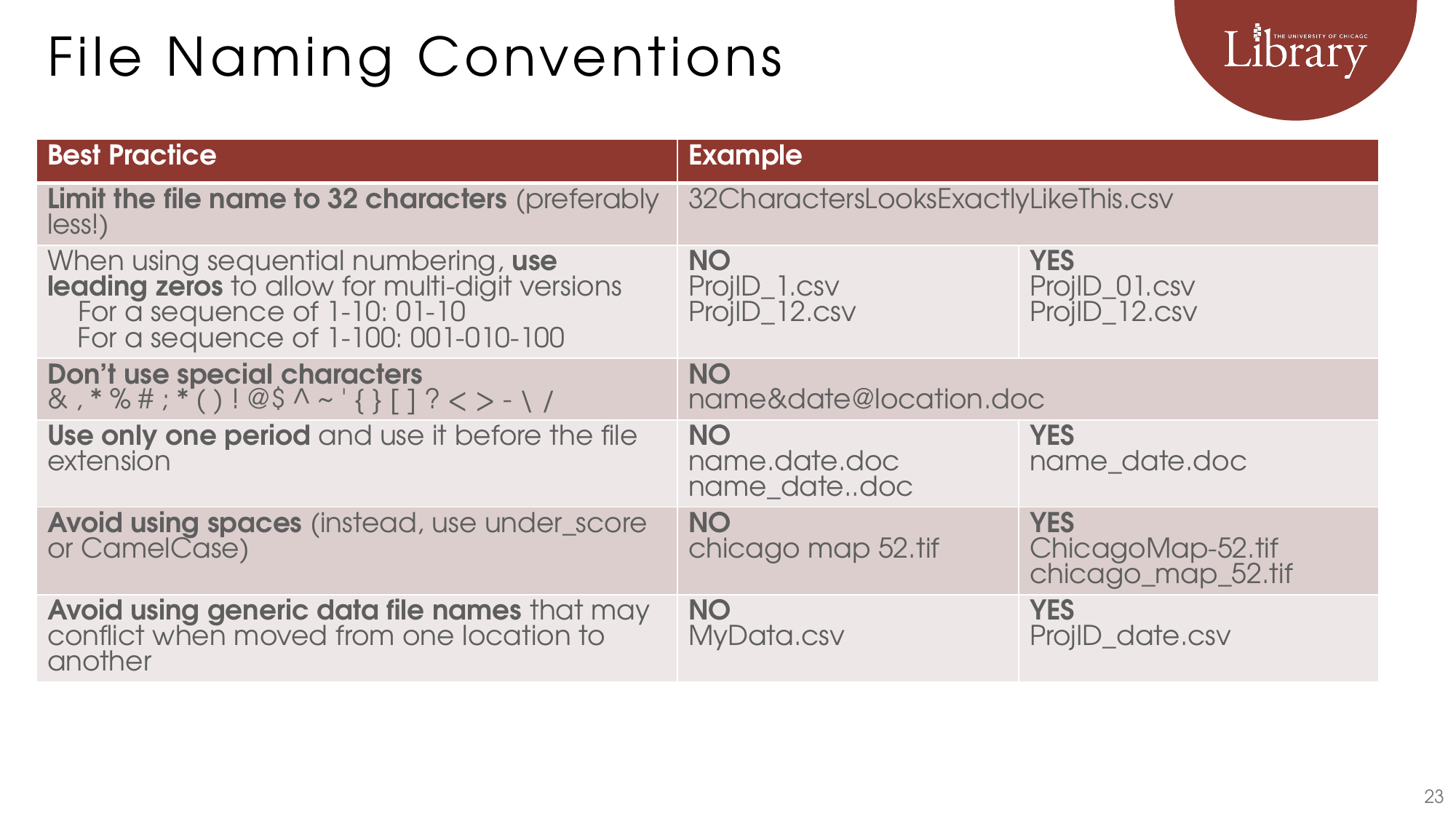

# File Naming Conventions
| Best Practice | Example |  |
| --- | --- | --- |
| Limit the file name to 32 characters (preferably less!) | 32CharactersLooksExactlyLikeThis.csv |  |
| When using sequential numbering, use leading zeros to allow for multi-digit versions For a sequence of 1-10: 01-10 For a sequence of 1-100: 001-010-100 | NO ProjID\_1.csv ProjID\_12.csv | YES ProjID\_01.csv ProjID\_12.csv |
| Don’t use special characters & , \* % # ; \* ( ) ! @$ ^ ~ ' { } [ ] ? < > - \ / | NO name&date@location.doc |  |
| Use only one period and use it before the file extension | NO name.date.doc name\_date..doc | YES name\_date.doc |
| Avoid using spaces (instead, use under\_score or CamelCase) | NO chicago map 52.tif | YES ChicagoMap-52.tif chicago\_map\_52.tif |
| Avoid using generic data file names that may conflict when moved from one location to another | NO MyData.csv | YES ProjID\_date.csv |
23